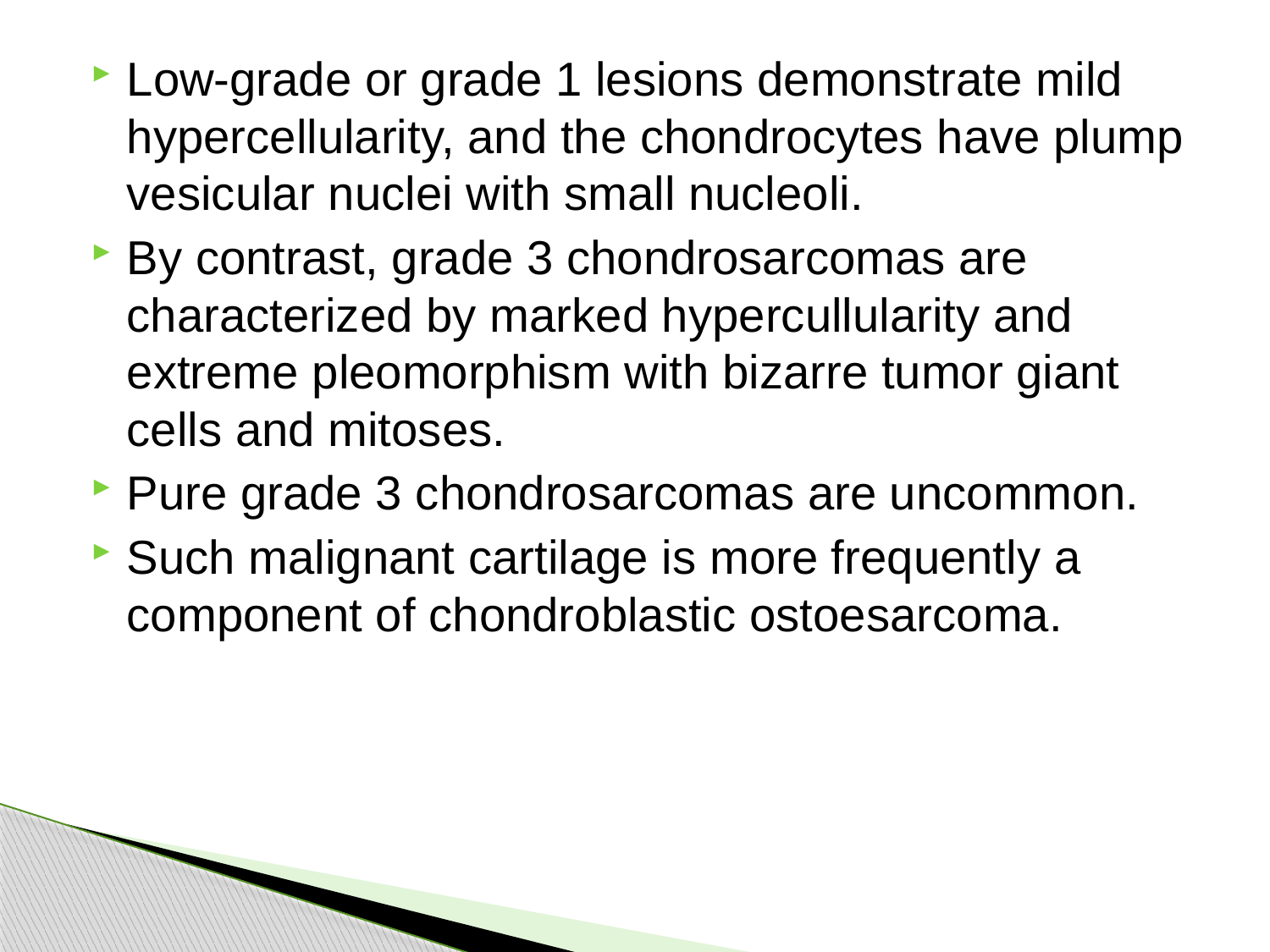

Low-grade or grade 1 lesions demonstrate mild hypercellularity, and the chondrocytes have plump vesicular nuclei with small nucleoli.
By contrast, grade 3 chondrosarcomas are characterized by marked hypercullularity and extreme pleomorphism with bizarre tumor giant cells and mitoses.
Pure grade 3 chondrosarcomas are uncommon.
Such malignant cartilage is more frequently a component of chondroblastic ostoesarcoma.